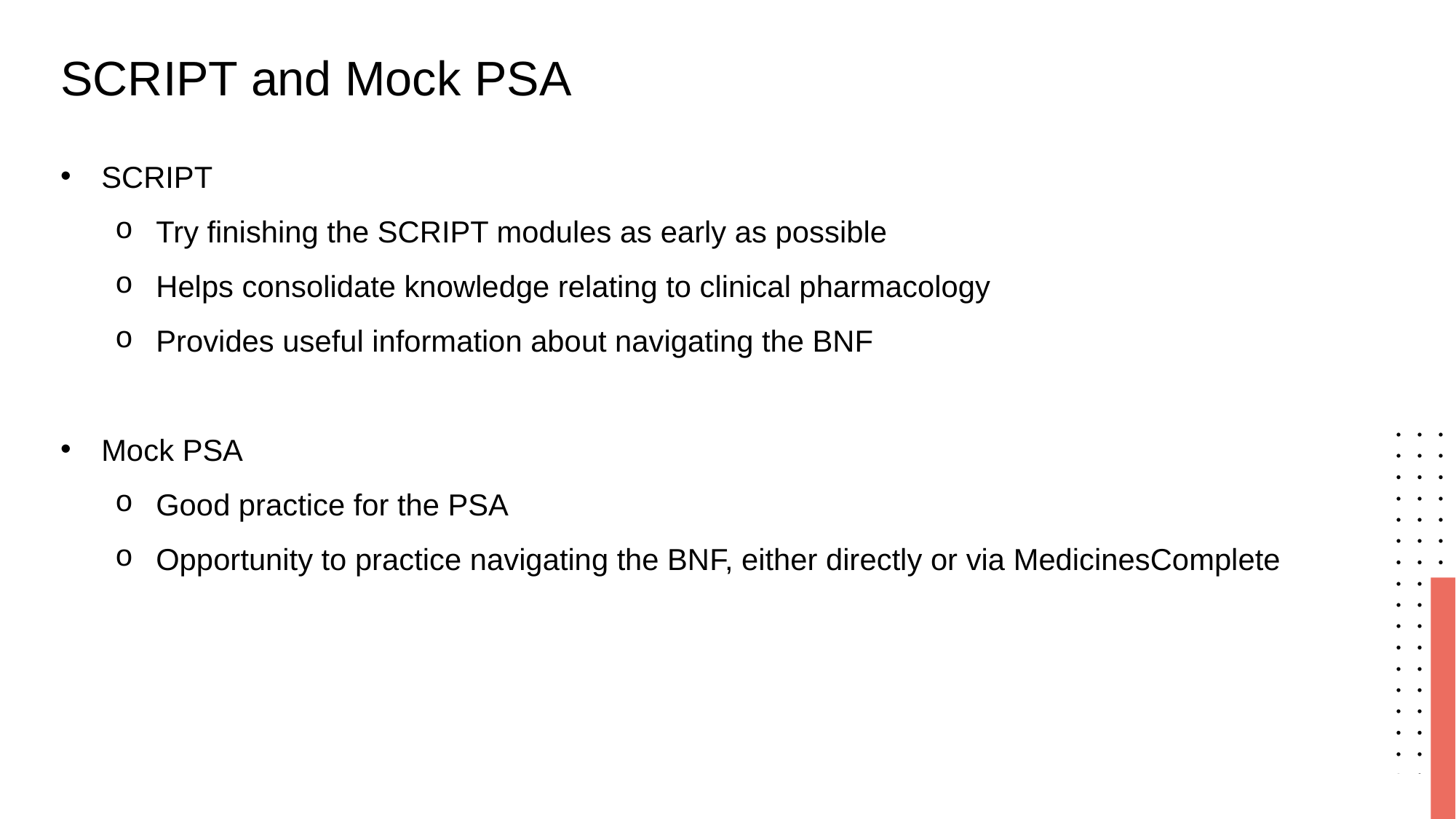

SCRIPT and Mock PSA
SCRIPT
Try finishing the SCRIPT modules as early as possible
Helps consolidate knowledge relating to clinical pharmacology
Provides useful information about navigating the BNF

Mock PSA
Good practice for the PSA
Opportunity to practice navigating the BNF, either directly or via MedicinesComplete